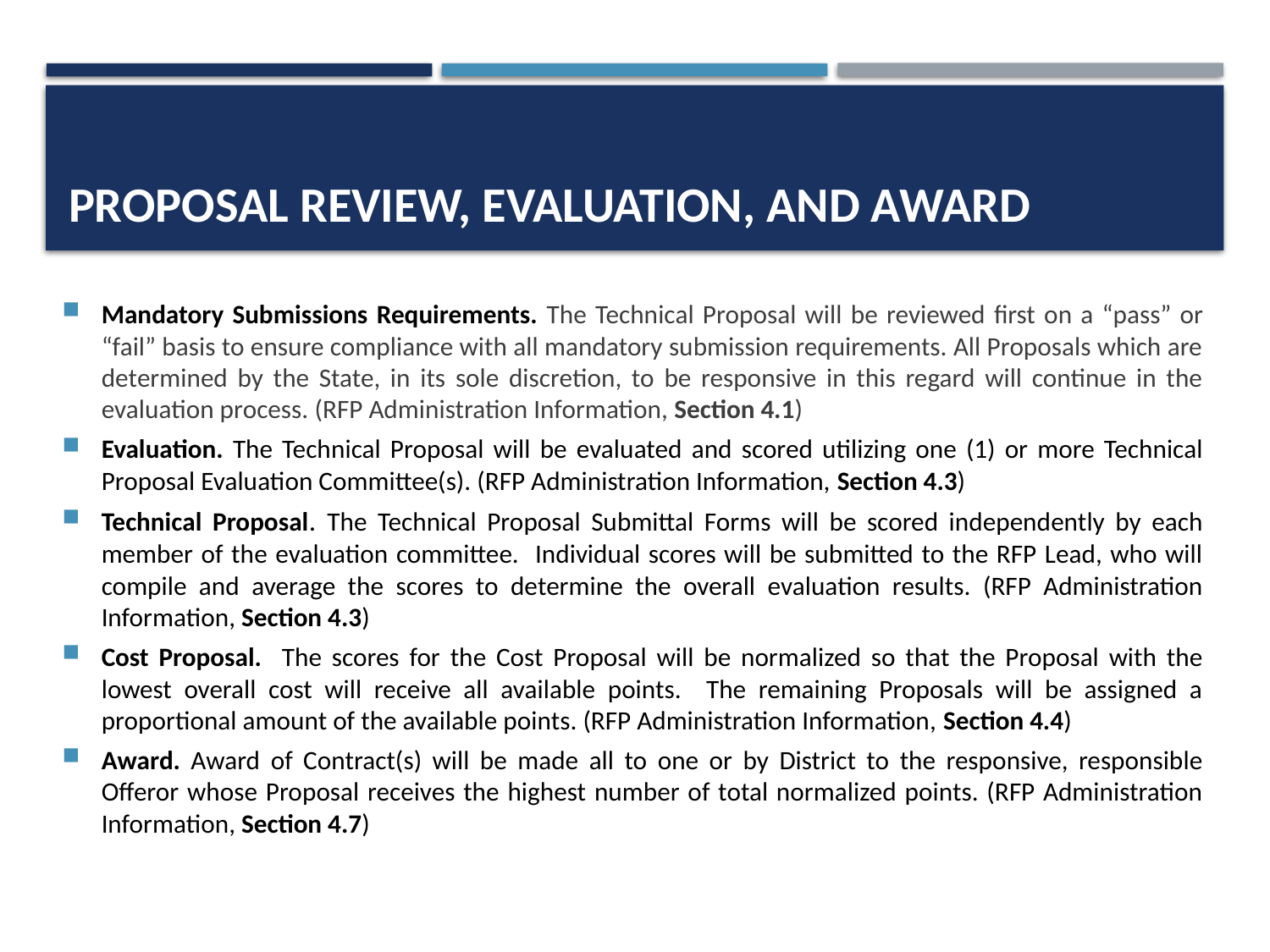

# Proposal review, Evaluation, and award
Mandatory Submissions Requirements. The Technical Proposal will be reviewed first on a “pass” or “fail” basis to ensure compliance with all mandatory submission requirements. All Proposals which are determined by the State, in its sole discretion, to be responsive in this regard will continue in the evaluation process. (RFP Administration Information, Section 4.1)
Evaluation. The Technical Proposal will be evaluated and scored utilizing one (1) or more Technical Proposal Evaluation Committee(s). (RFP Administration Information, Section 4.3)
Technical Proposal. The Technical Proposal Submittal Forms will be scored independently by each member of the evaluation committee.  Individual scores will be submitted to the RFP Lead, who will compile and average the scores to determine the overall evaluation results. (RFP Administration Information, Section 4.3)
Cost Proposal.  The scores for the Cost Proposal will be normalized so that the Proposal with the lowest overall cost will receive all available points.  The remaining Proposals will be assigned a proportional amount of the available points. (RFP Administration Information, Section 4.4)
Award. Award of Contract(s) will be made all to one or by District to the responsive, responsible Offeror whose Proposal receives the highest number of total normalized points. (RFP Administration Information, Section 4.7)